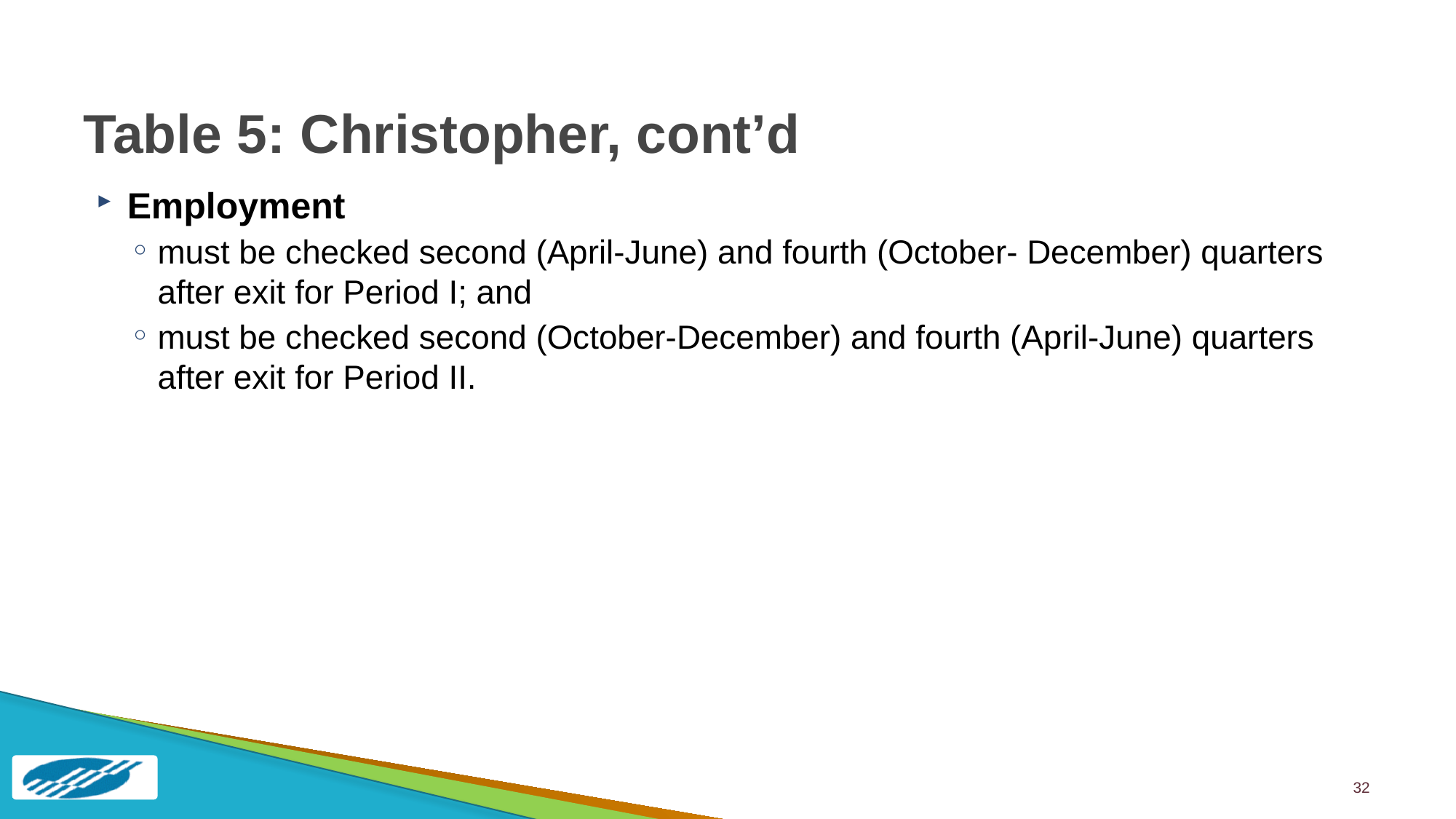

# Table 5: Christopher, cont’d
Employment
must be checked second (April-June) and fourth (October- December) quarters after exit for Period I; and
must be checked second (October-December) and fourth (April-June) quarters after exit for Period II.
32